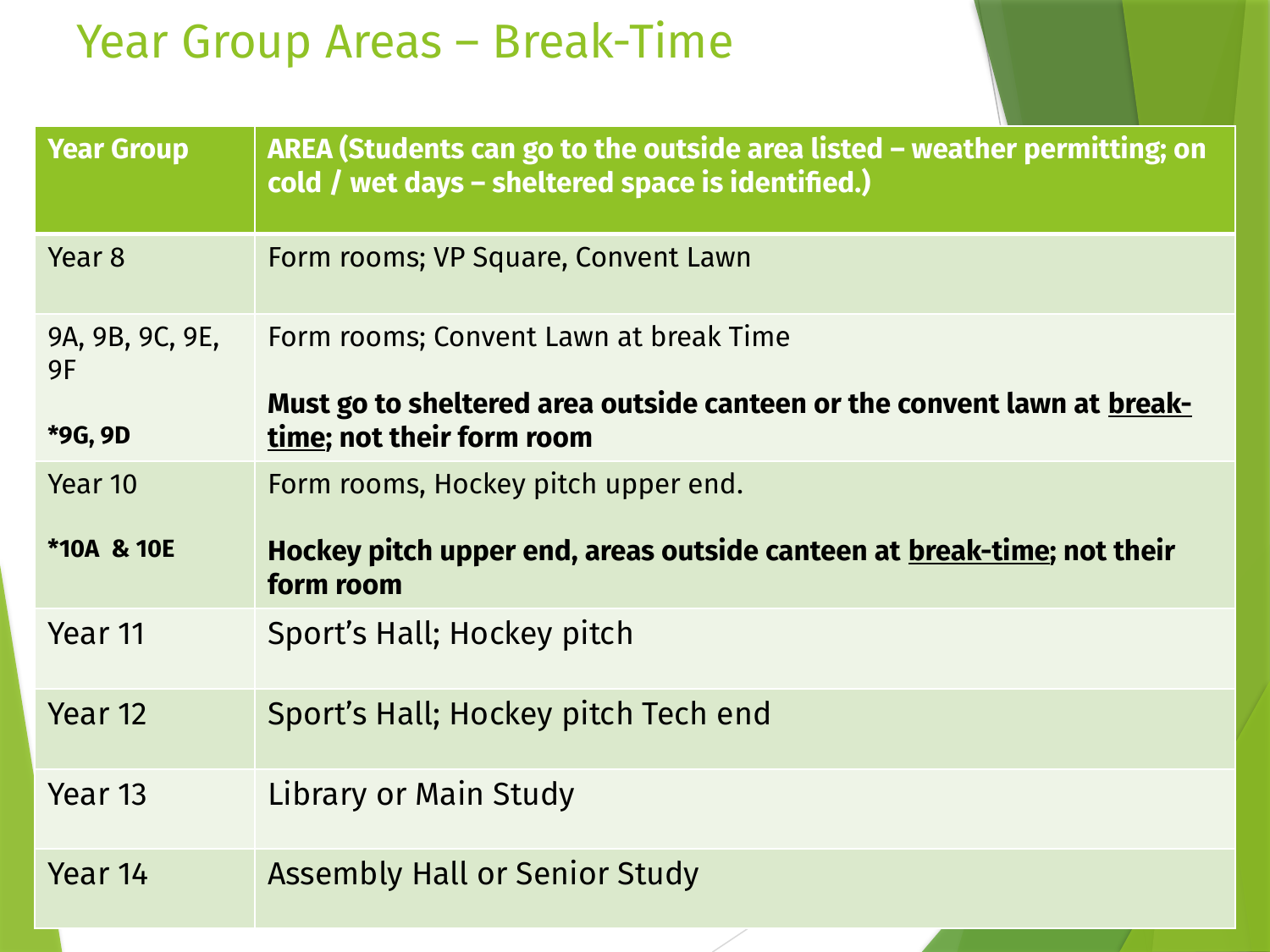

# Year Group Areas – Break-Time
| Year Group | AREA (Students can go to the outside area listed – weather permitting; on cold / wet days – sheltered space is identified.) |
| --- | --- |
| Year 8 | Form rooms; VP Square, Convent Lawn |
| 9A, 9B, 9C, 9E, 9F \*9G, 9D | Form rooms; Convent Lawn at break Time Must go to sheltered area outside canteen or the convent lawn at break-time; not their form room |
| Year 10 \*10A & 10E | Form rooms, Hockey pitch upper end. Hockey pitch upper end, areas outside canteen at break-time; not their form room |
| Year 11 | Sport’s Hall; Hockey pitch |
| Year 12 | Sport’s Hall; Hockey pitch Tech end |
| Year 13 | Library or Main Study |
| Year 14 | Assembly Hall or Senior Study |